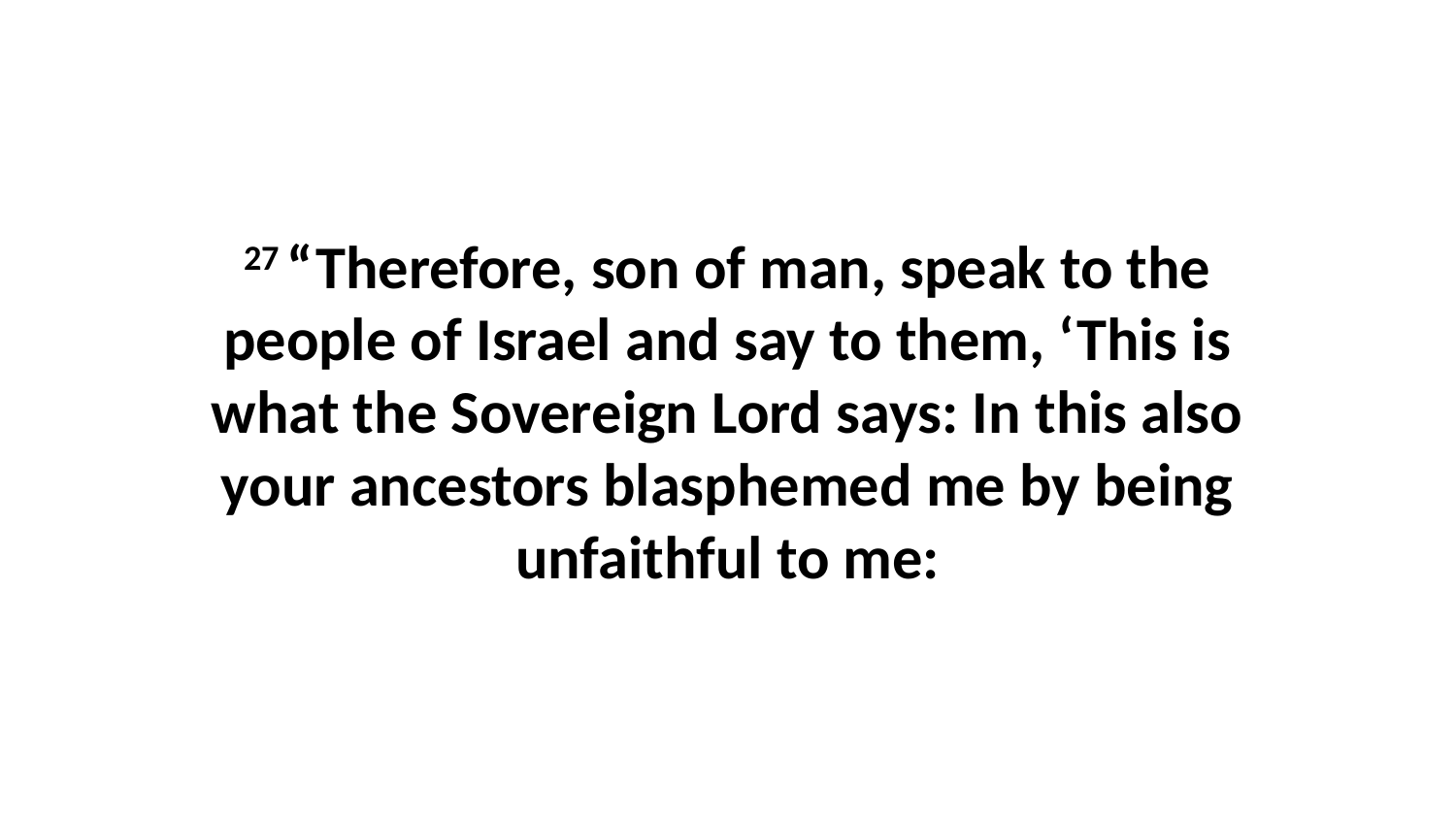

27 “Therefore, son of man, speak to the people of Israel and say to them, ‘This is what the Sovereign Lord says: In this also your ancestors blasphemed me by being unfaithful to me: